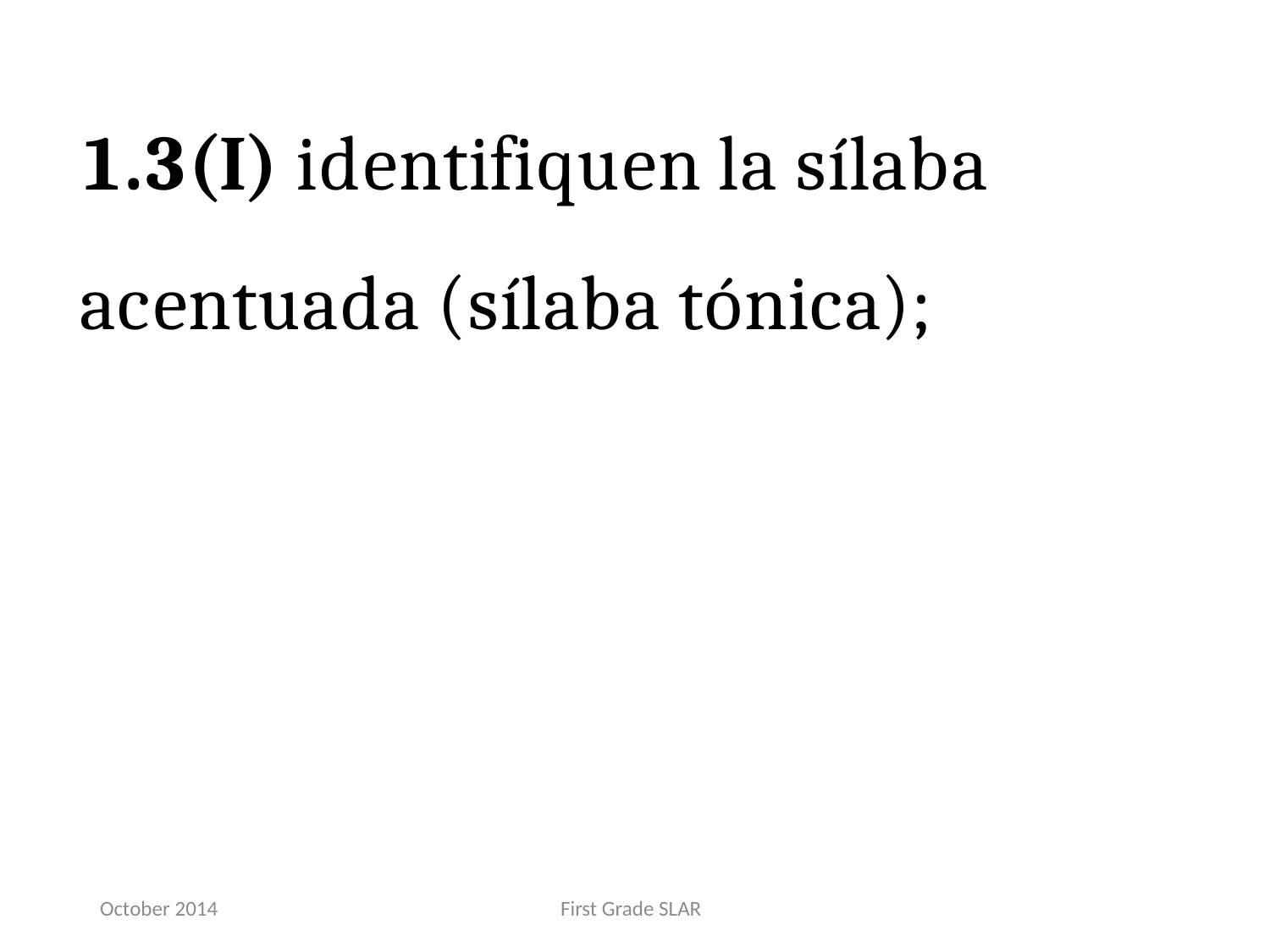

1.3(I) identifiquen la sílaba acentuada (sílaba tónica);

October 2014
First Grade SLAR